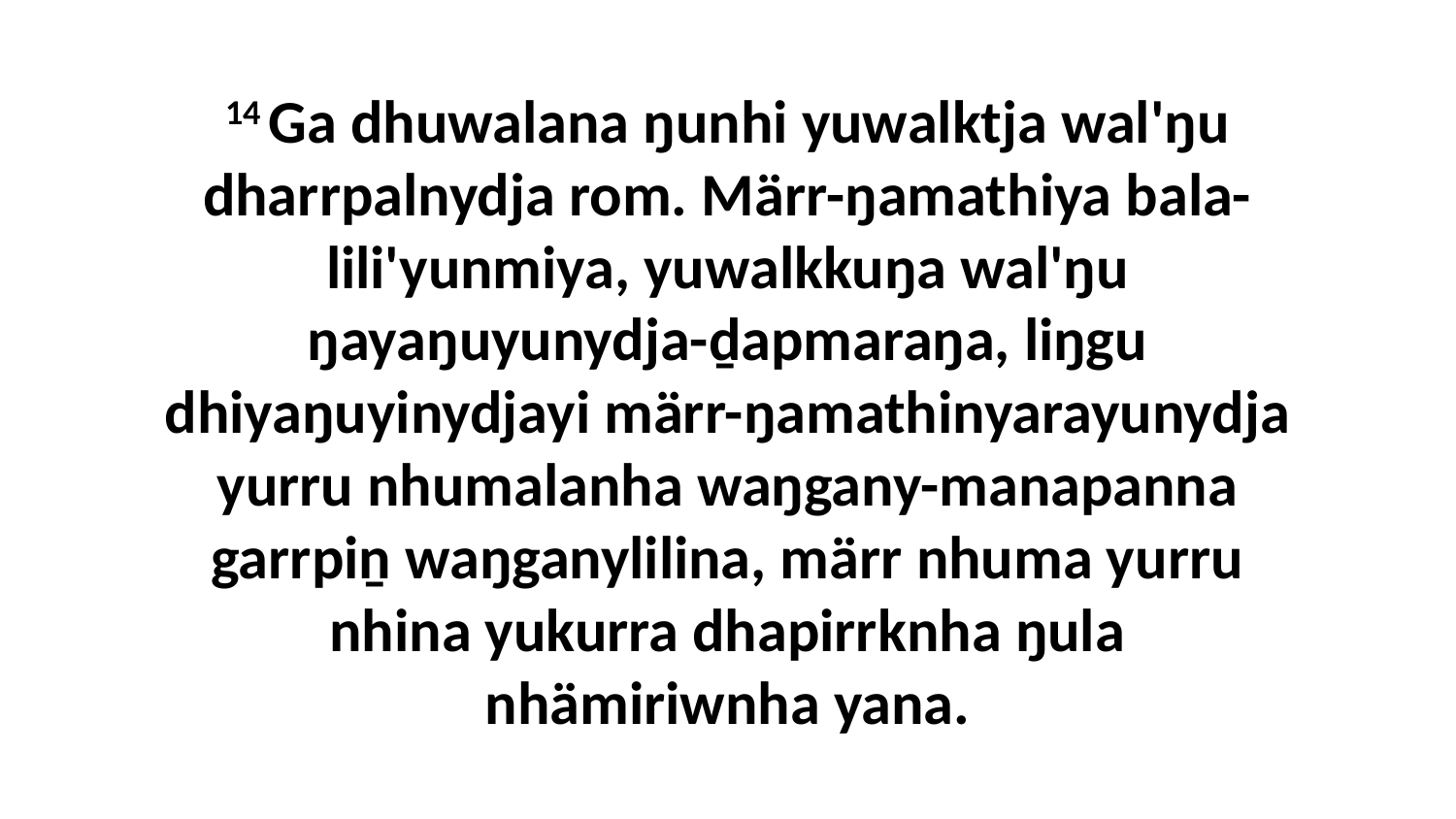

14 Ga dhuwalana ŋunhi yuwalktja wal'ŋu dharrpalnydja rom. Märr-ŋamathiya bala-lili'yunmiya, yuwalkkuŋa wal'ŋu ŋayaŋuyunydja-ḏapmaraŋa, liŋgu dhiyaŋuyinydjayi märr-ŋamathinyarayunydja yurru nhumalanha waŋgany-manapanna garrpiṉ waŋganylilina, märr nhuma yurru nhina yukurra dhapirrknha ŋula nhämiriwnha yana.